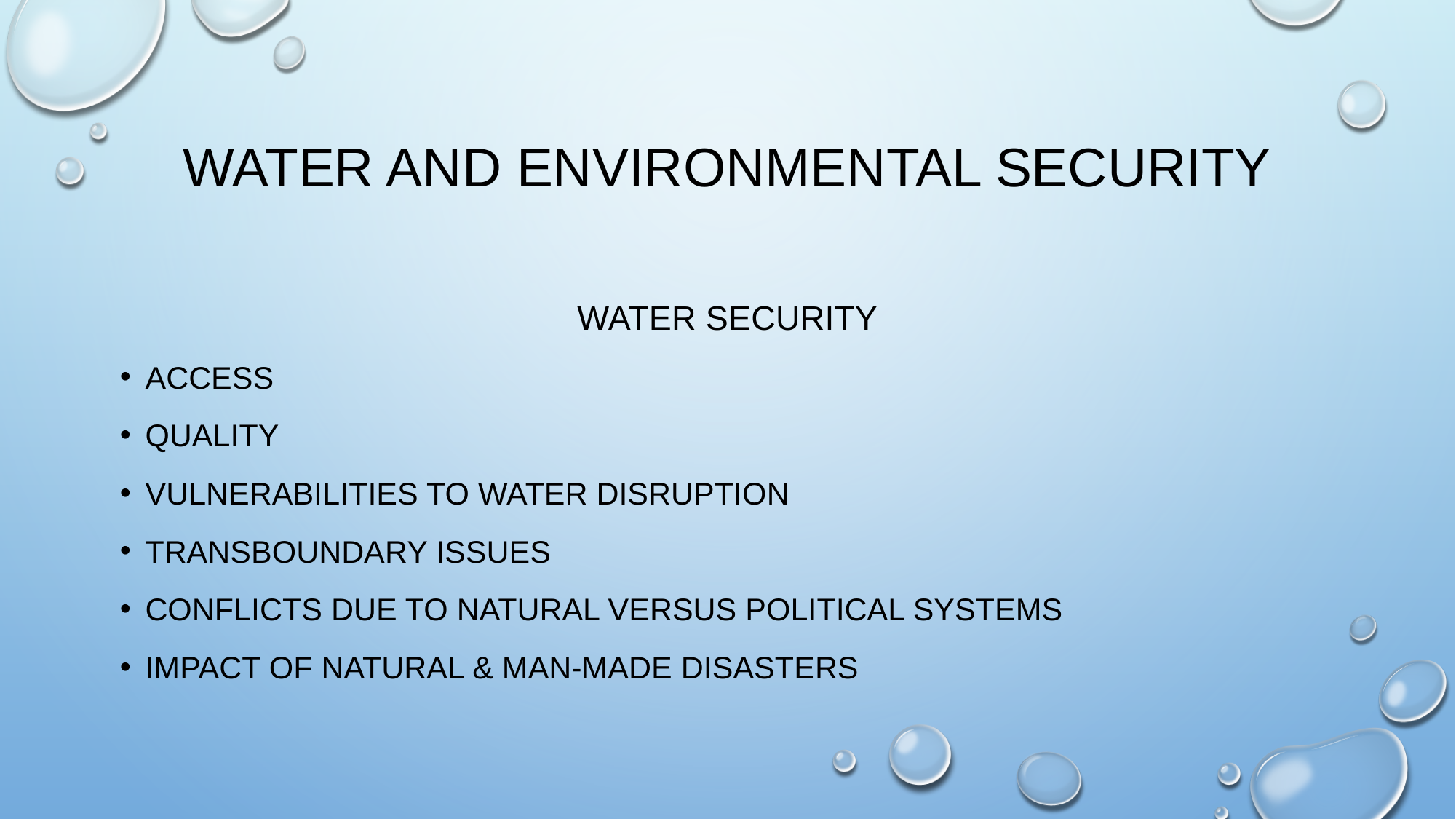

# Water and environmental security
Water security
Access
Quality
vulnerabilities to water disruption
Transboundary issues
conflicts due to natural versus political systems
Impact of natural & man-made disasters